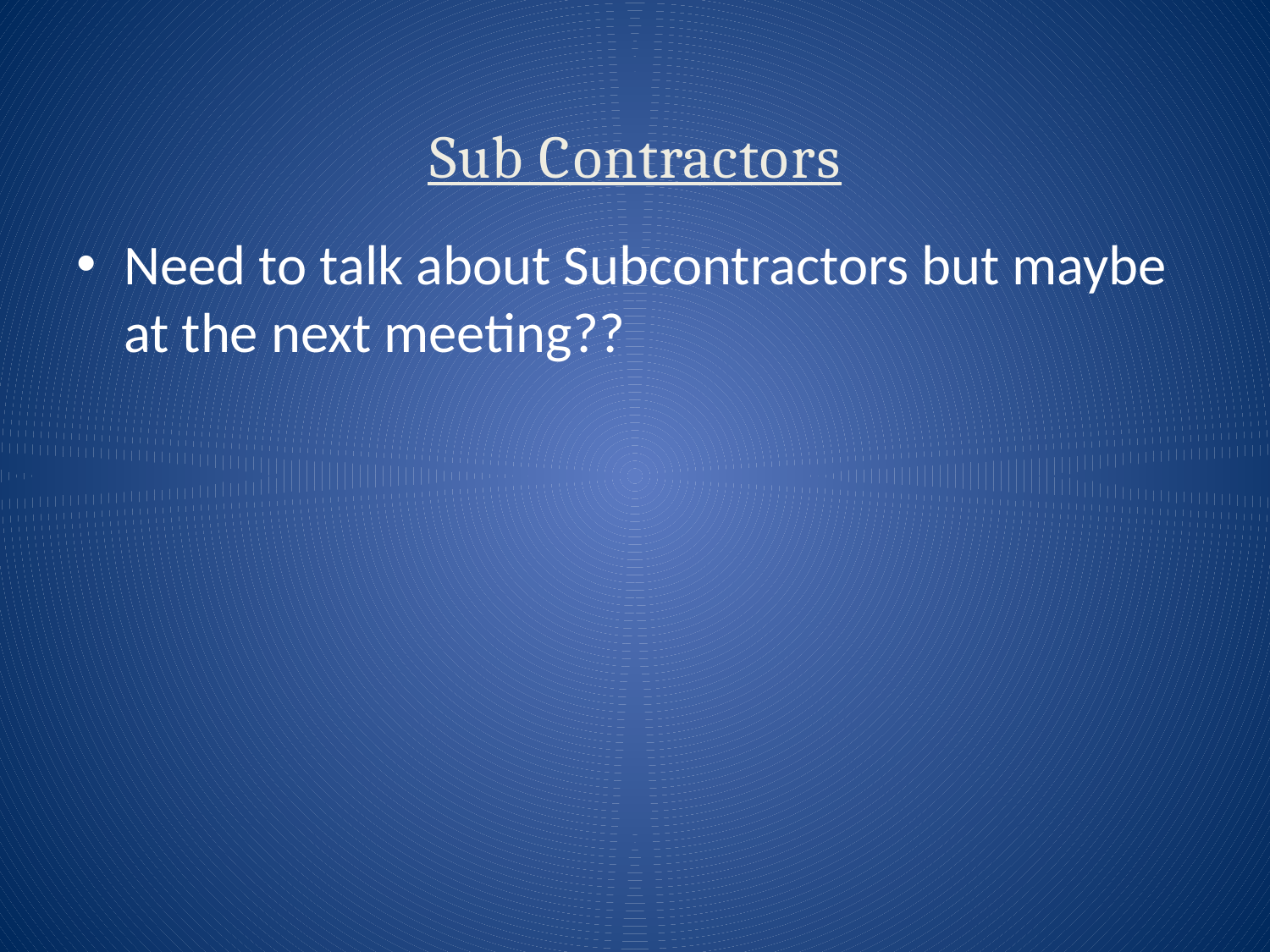

# Sub Contractors
Need to talk about Subcontractors but maybe at the next meeting??